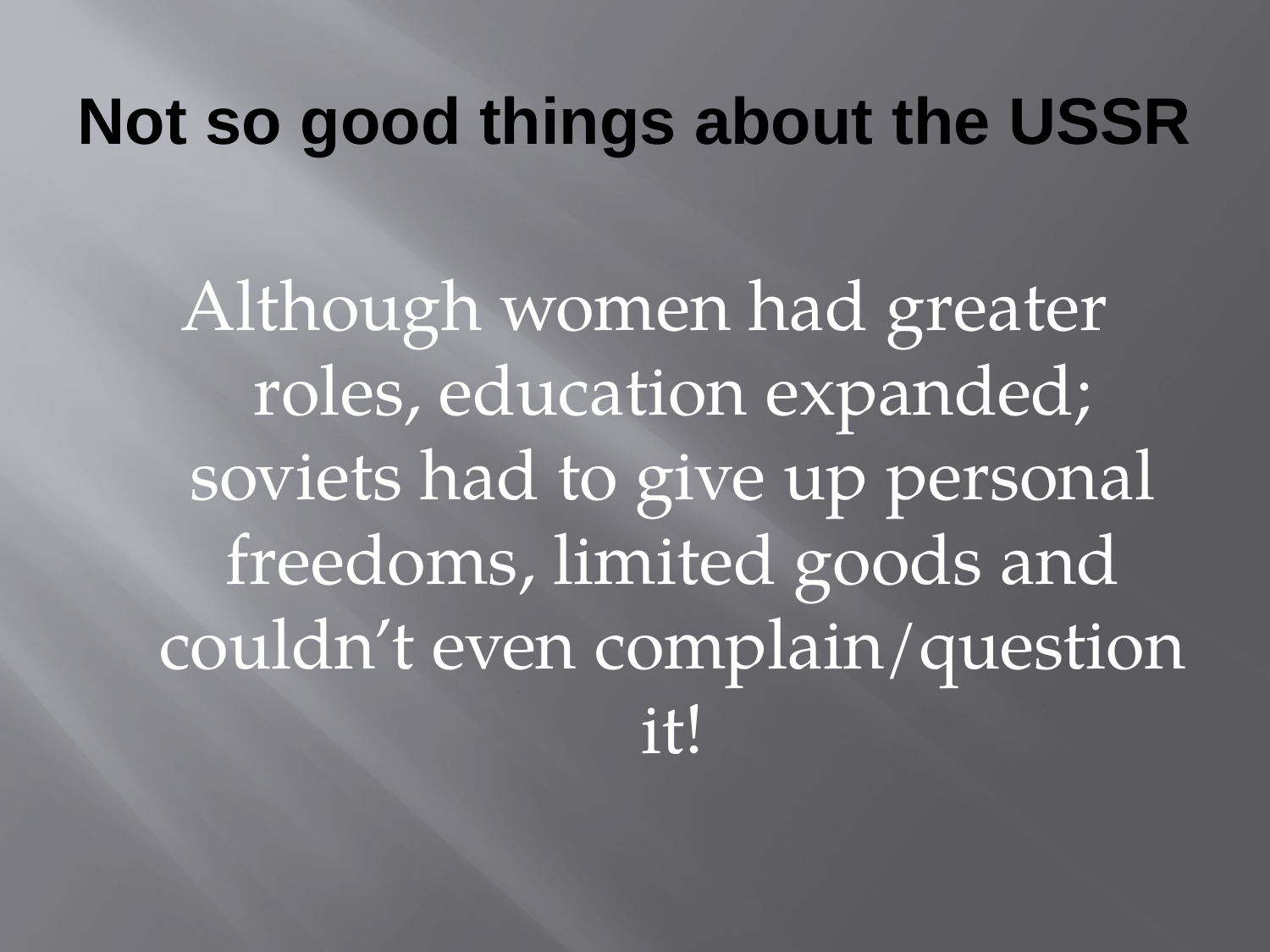

# Not so good things about the USSR
Although women had greater roles, education expanded; soviets had to give up personal freedoms, limited goods and couldn’t even complain/question it!